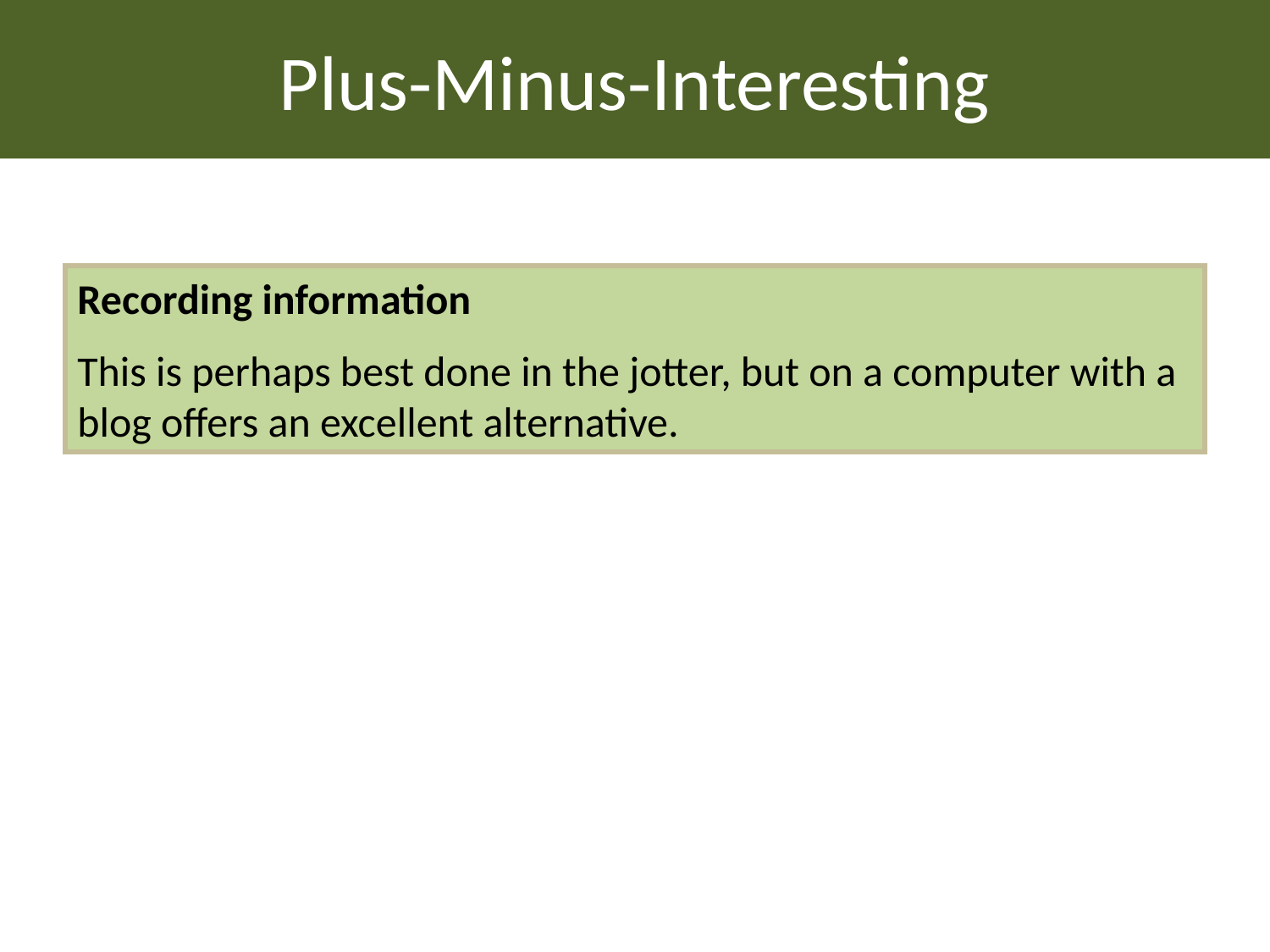

Plus-Minus-Interesting
Recording information
This is perhaps best done in the jotter, but on a computer with a blog offers an excellent alternative.